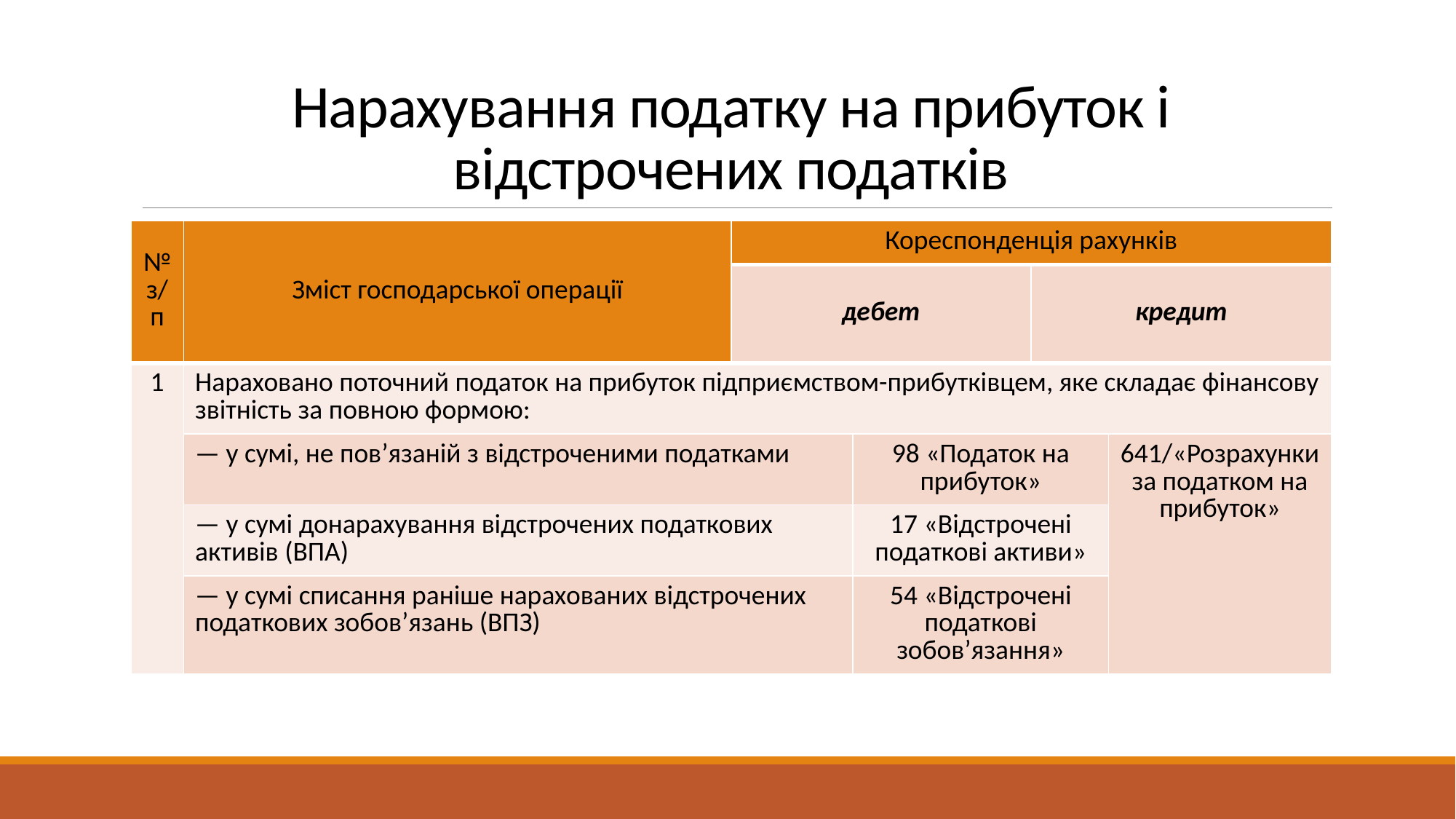

# Нарахування податку на прибуток і відстрочених податків
| № з/п | Зміст господарської операції | Кореспонденція рахунків |  |  |  |
| --- | --- | --- | --- | --- | --- |
|  |  | дебет |  | кредит |  |
| 1 | Нараховано поточний податок на прибуток підприємством-прибутківцем, яке складає фінансову звітність за повною формою: |  |  |  |  |
|  | — у сумі, не пов’язаній з відстроченими податками |  | 98 «Податок на прибуток» |  | 641/«Розрахунки за податком на прибуток» |
|  | — у сумі донарахування відстрочених податкових активів (ВПА) |  | 17 «Відстрочені податкові активи» |  |  |
|  | — у сумі списання раніше нарахованих відстрочених податкових зобов’язань (ВПЗ) |  | 54 «Відстрочені податкові зобов’язання» |  |  |